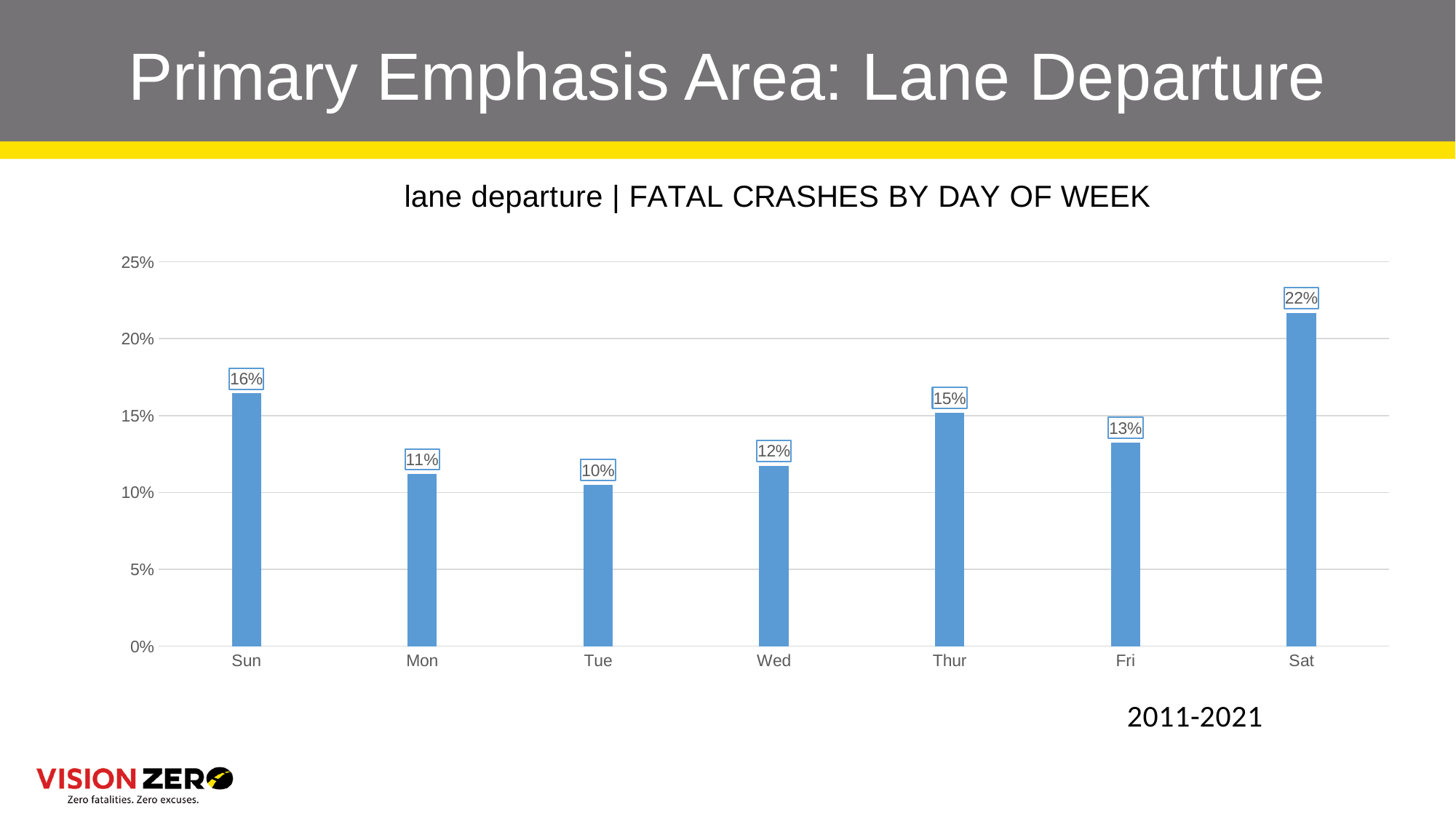

# Primary Emphasis Area: Lane Departure

### Chart: lane departure | FATAL CRASHES BY DAY OF WEEK

| Category |  |
|---|---|
| Sun | 0.1643646408839779 |
| Mon | 0.11187845303867404 |
| Tue | 0.10497237569060773 |
| Wed | 0.11740331491712708 |
| Thur | 0.15193370165745856 |
| Fri | 0.13259668508287292 |
| Sat | 0.21685082872928177 |